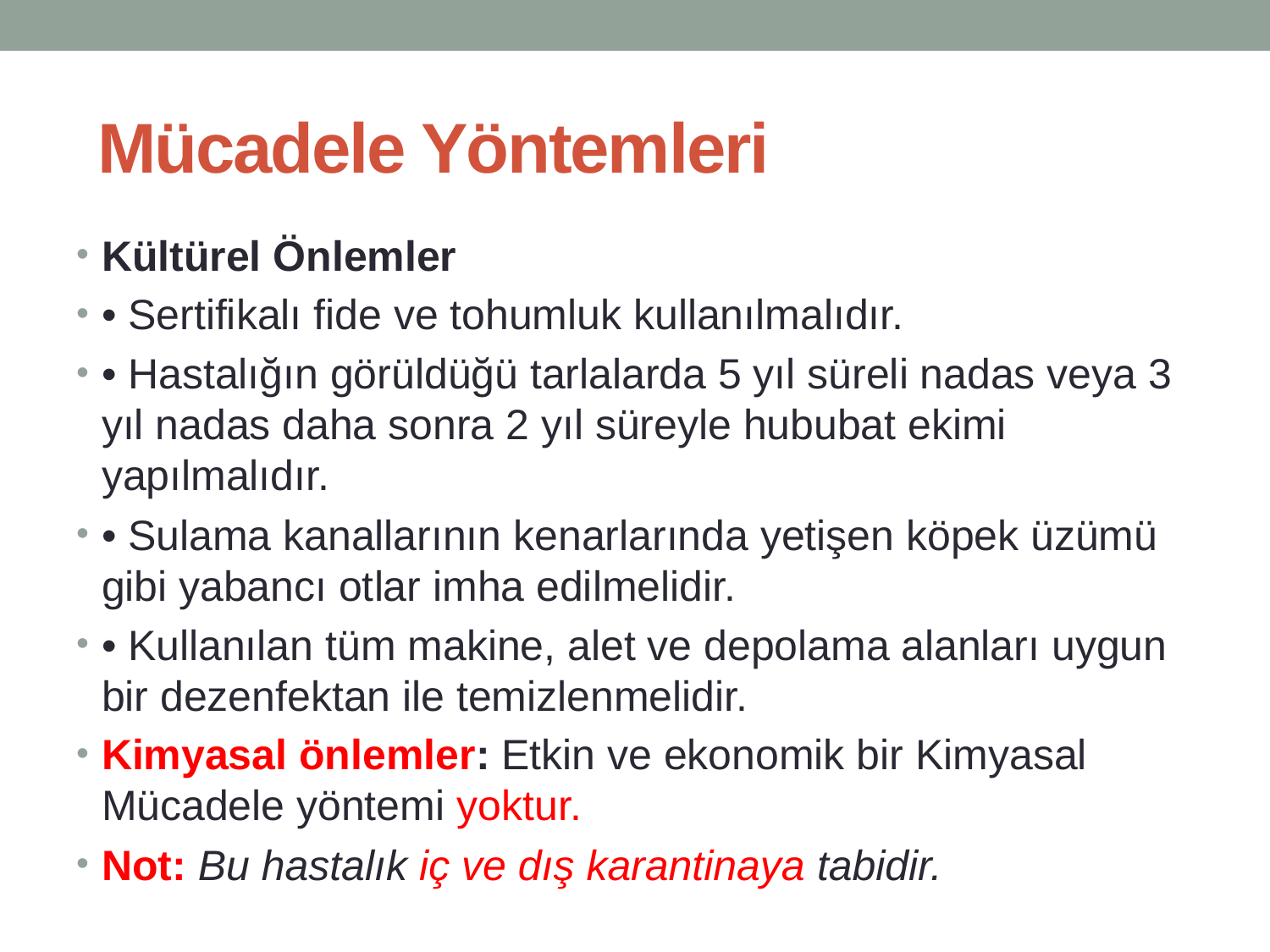

# Mücadele Yöntemleri
Kültürel Önlemler
• Sertifikalı fide ve tohumluk kullanılmalıdır.
• Hastalığın görüldüğü tarlalarda 5 yıl süreli nadas veya 3 yıl nadas daha sonra 2 yıl süreyle hububat ekimi yapılmalıdır.
• Sulama kanallarının kenarlarında yetişen köpek üzümü gibi yabancı otlar imha edilmelidir.
• Kullanılan tüm makine, alet ve depolama alanları uygun bir dezenfektan ile temizlenmelidir.
Kimyasal önlemler: Etkin ve ekonomik bir Kimyasal Mücadele yöntemi yoktur.
Not: Bu hastalık iç ve dış karantinaya tabidir.